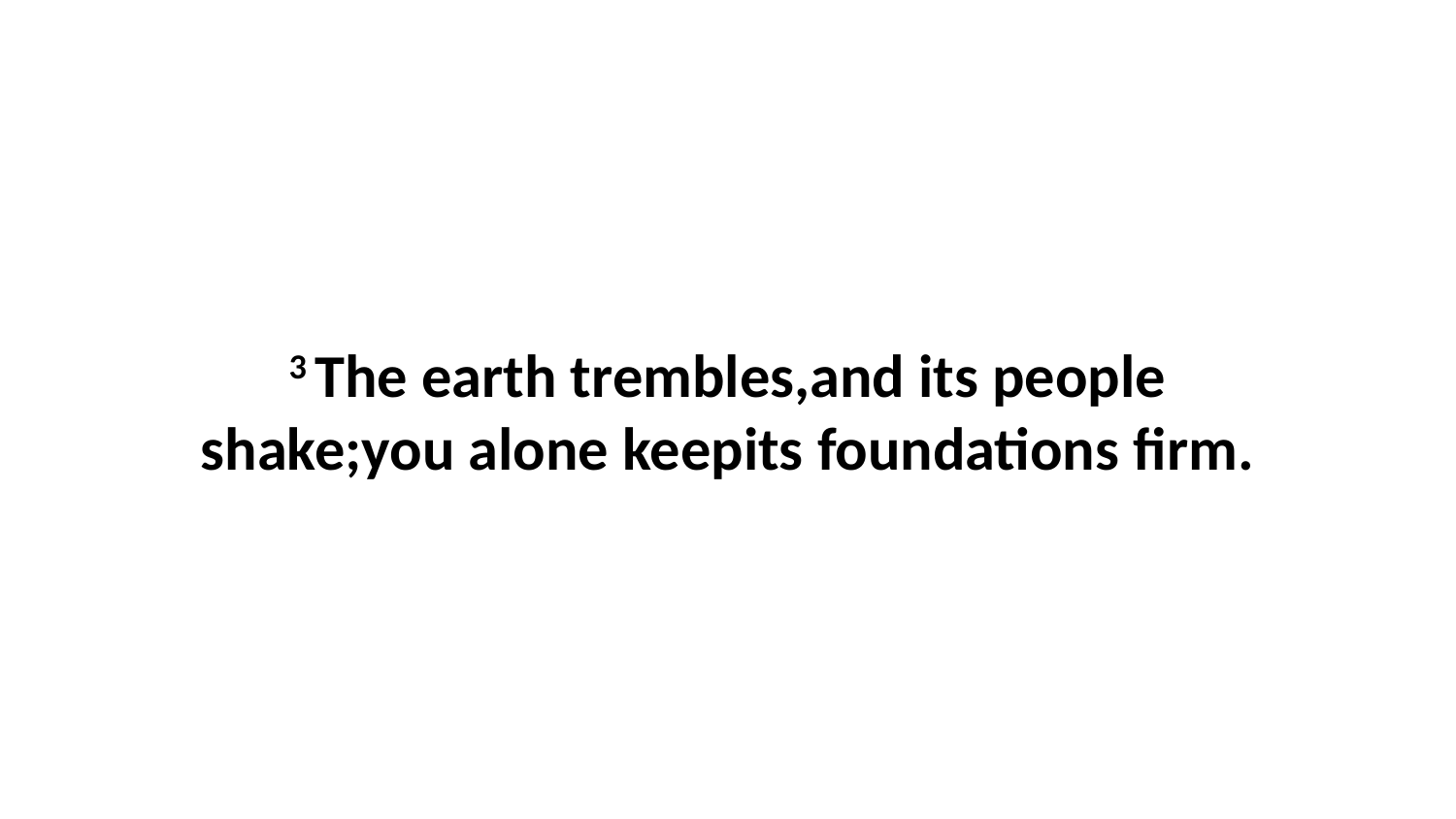

3 The earth trembles,and its people shake;you alone keepits foundations firm.